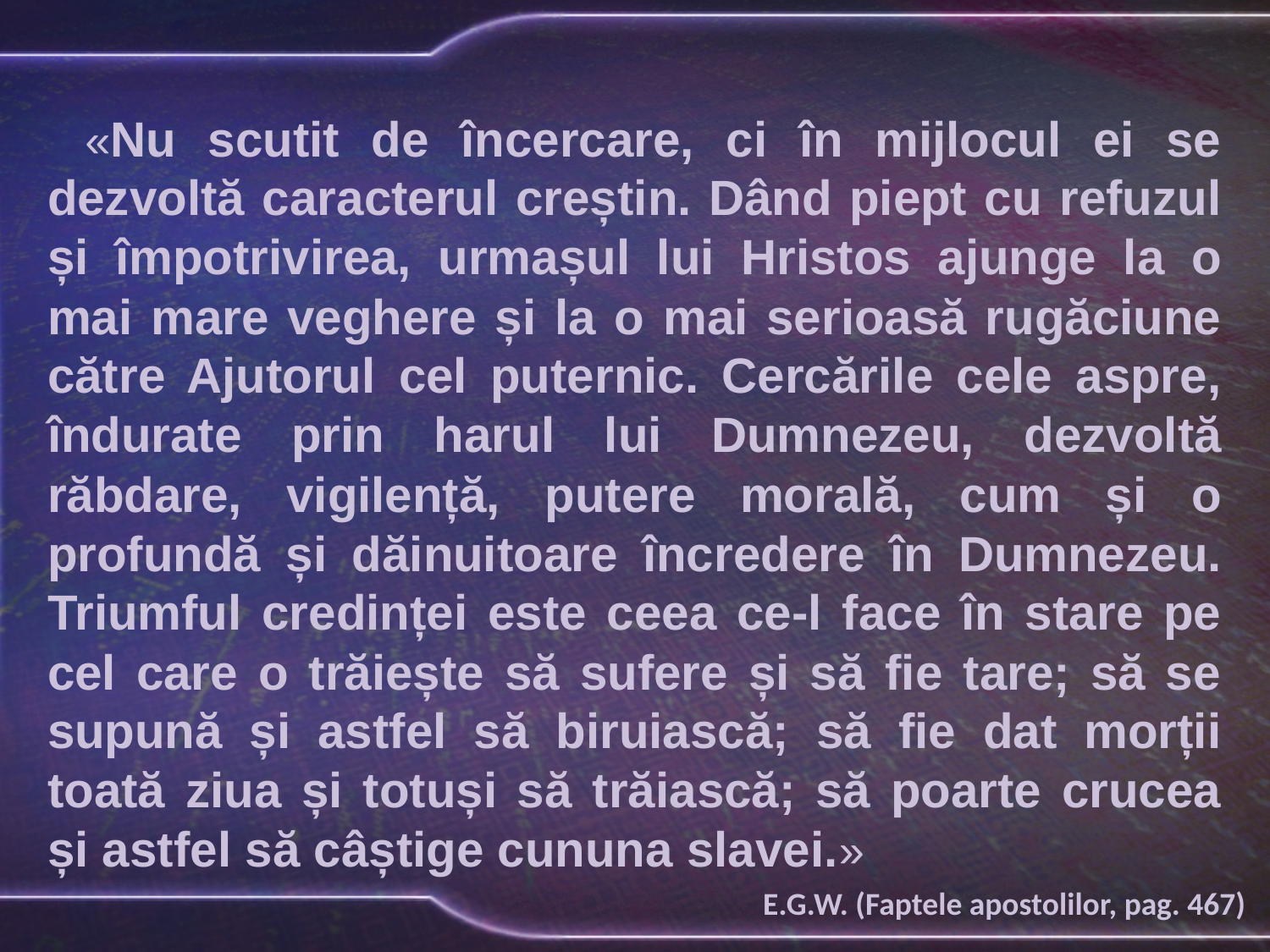

«Nu scutit de încercare, ci în mijlocul ei se dezvoltă caracterul creștin. Dând piept cu refuzul și împotrivirea, urmașul lui Hristos ajunge la o mai mare veghere și la o mai serioasă rugăciune către Ajutorul cel puternic. Cercările cele aspre, îndurate prin harul lui Dumnezeu, dezvoltă răbdare, vigilență, putere morală, cum și o profundă și dăinuitoare încredere în Dumnezeu. Triumful credinței este ceea ce-l face în stare pe cel care o trăiește să sufere și să fie tare; să se supună și astfel să biruiască; să fie dat morții toată ziua și totuși să trăiască; să poarte crucea și astfel să câștige cununa slavei.»
E.G.W. (Faptele apostolilor, pag. 467)